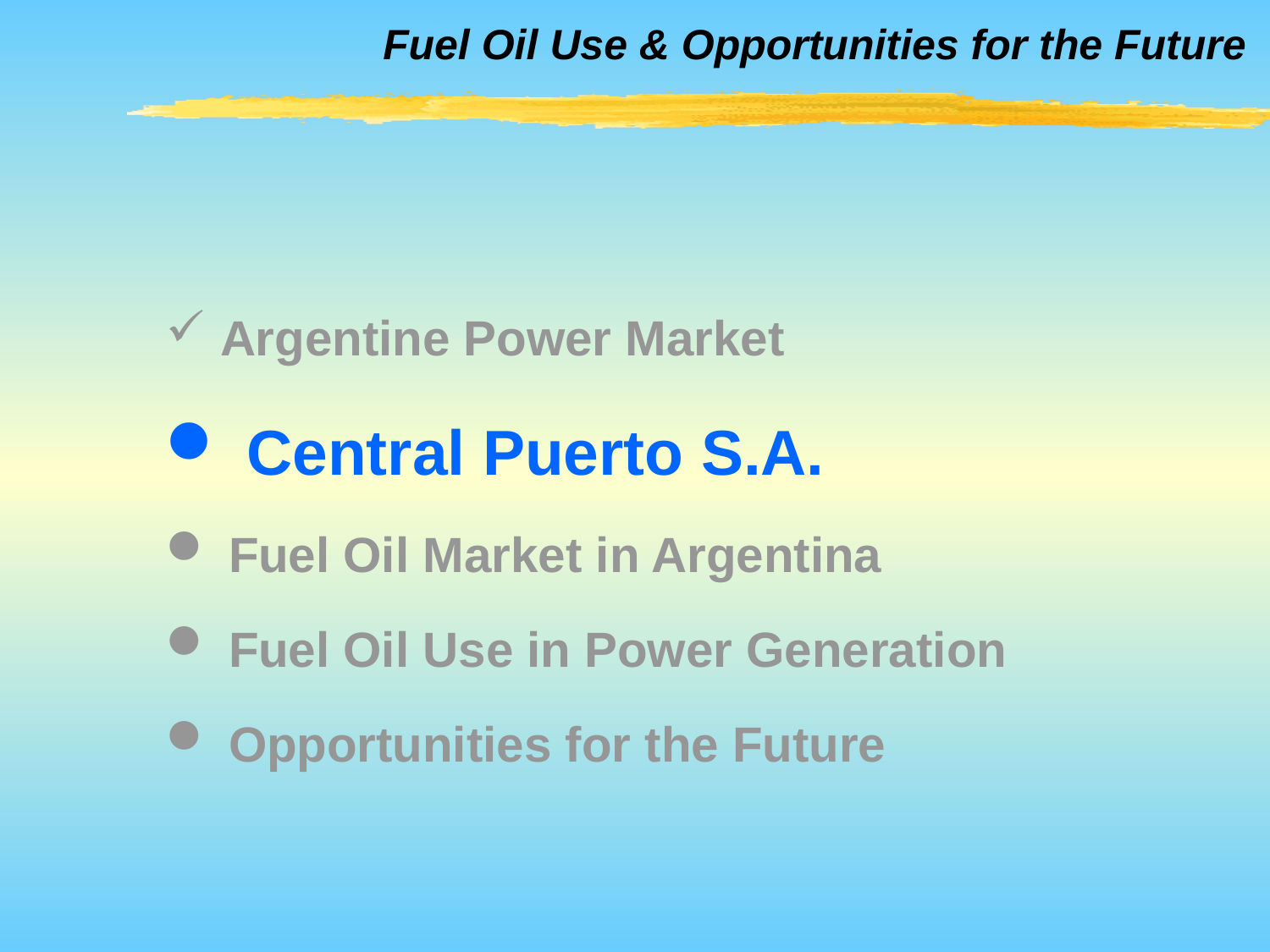

Fuel Oil Use & Opportunities for the Future
 Argentine Power Market
 Central Puerto S.A.
 Fuel Oil Market in Argentina
 Fuel Oil Use in Power Generation
 Opportunities for the Future